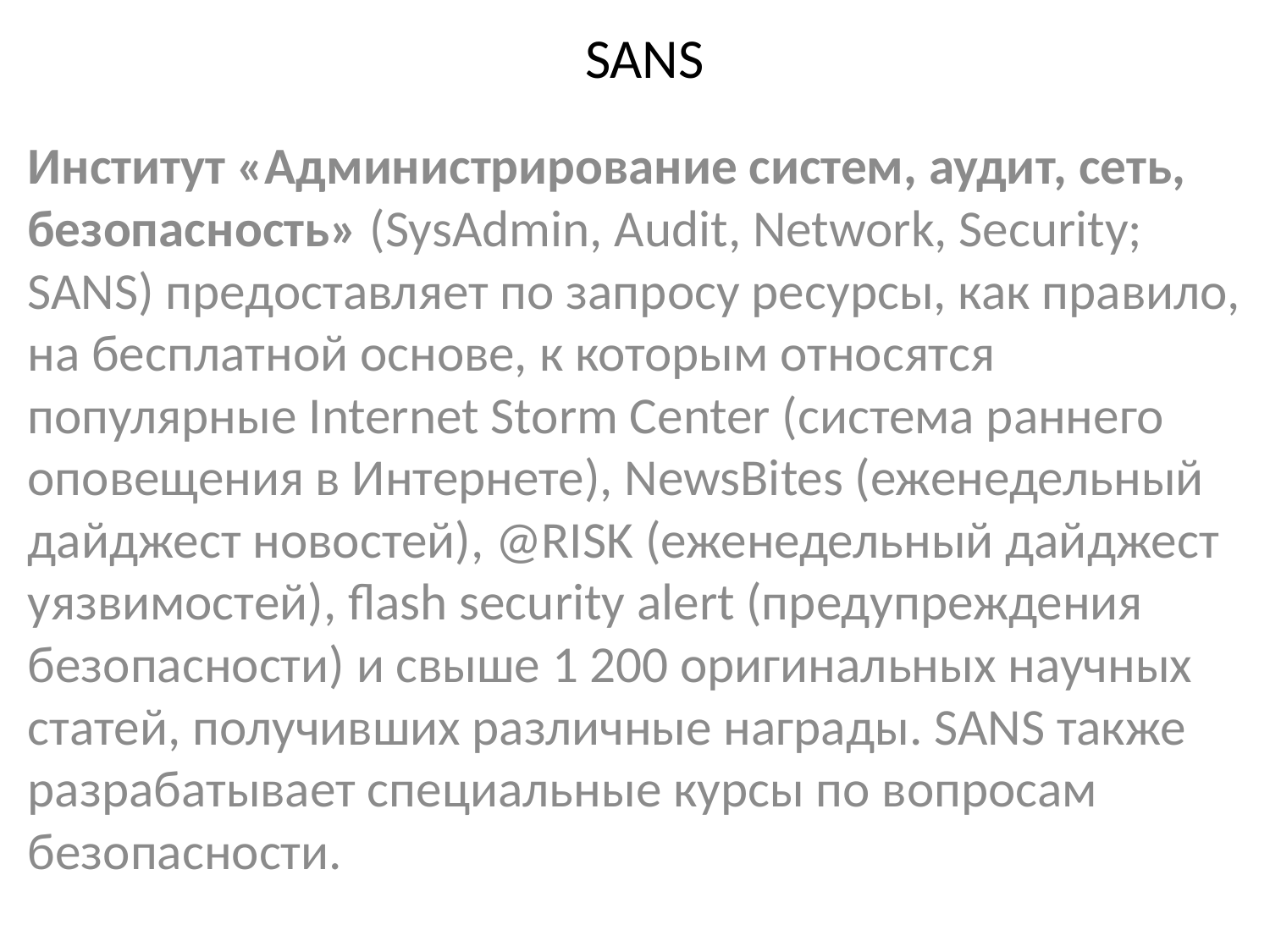

# SANS
Институт «Администрирование систем, аудит, сеть, безопасность» (SysAdmin, Audit, Network, Security; SANS) предоставляет по запросу ресурсы, как правило, на бесплатной основе, к которым относятся популярные Internet Storm Center (система раннего оповещения в Интернете), NewsBites (еженедельный дайджест новостей), @RISK (еженедельный дайджест уязвимостей), flash security alert (предупреждения безопасности) и свыше 1 200 оригинальных научных статей, получивших различные награды. SANS также разрабатывает специальные курсы по вопросам безопасности.